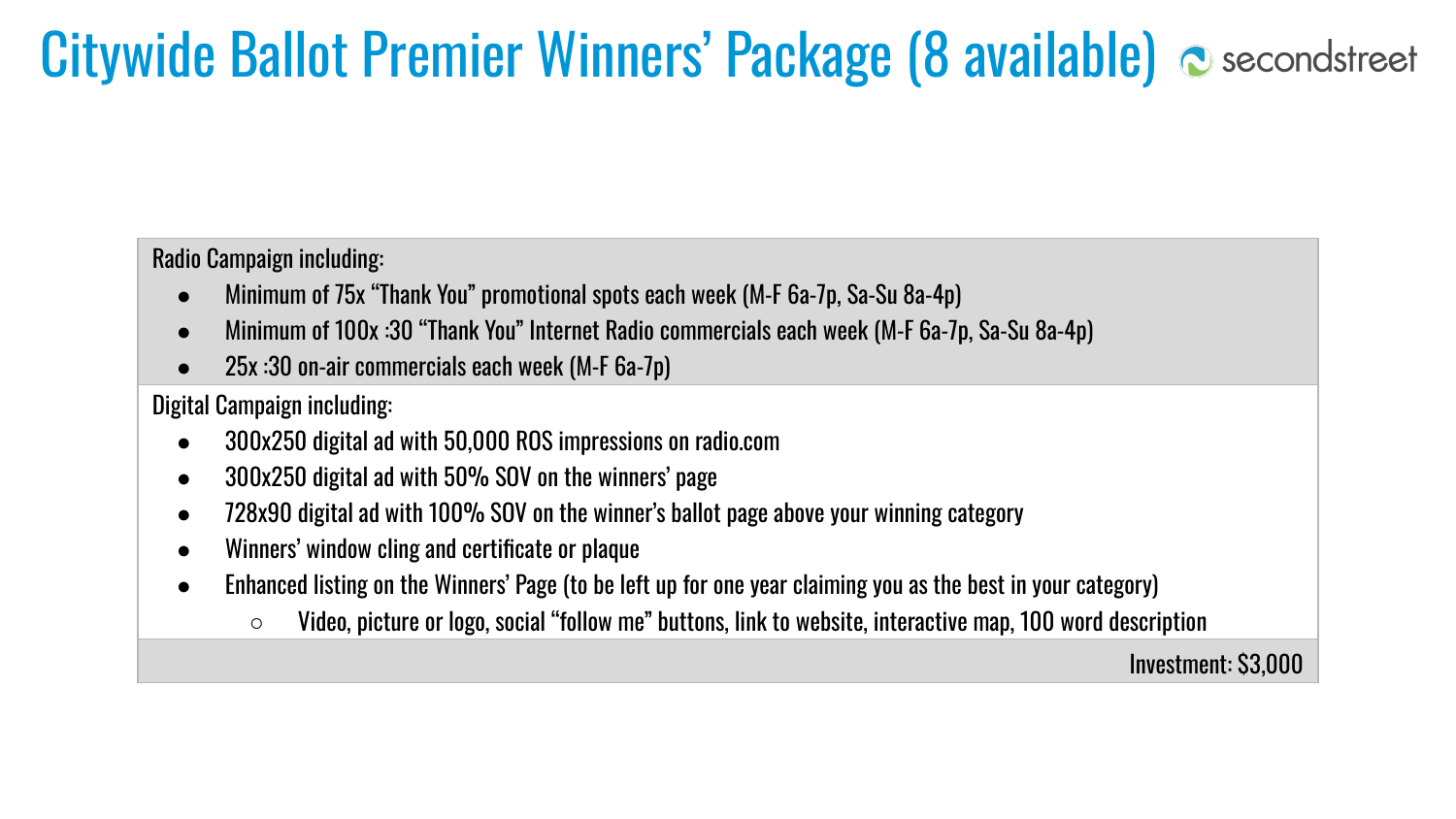

Citywide Ballot Premier Winners’ Package (8 available)
| Radio Campaign including: Minimum of 75x “Thank You” promotional spots each week (M-F 6a-7p, Sa-Su 8a-4p) Minimum of 100x :30 “Thank You” Internet Radio commercials each week (M-F 6a-7p, Sa-Su 8a-4p) 25x :30 on-air commercials each week (M-F 6a-7p) |
| --- |
| Digital Campaign including: 300x250 digital ad with 50,000 ROS impressions on radio.com 300x250 digital ad with 50% SOV on the winners’ page 728x90 digital ad with 100% SOV on the winner’s ballot page above your winning category Winners’ window cling and certificate or plaque Enhanced listing on the Winners’ Page (to be left up for one year claiming you as the best in your category) Video, picture or logo, social “follow me” buttons, link to website, interactive map, 100 word description |
| Investment: $3,000 |